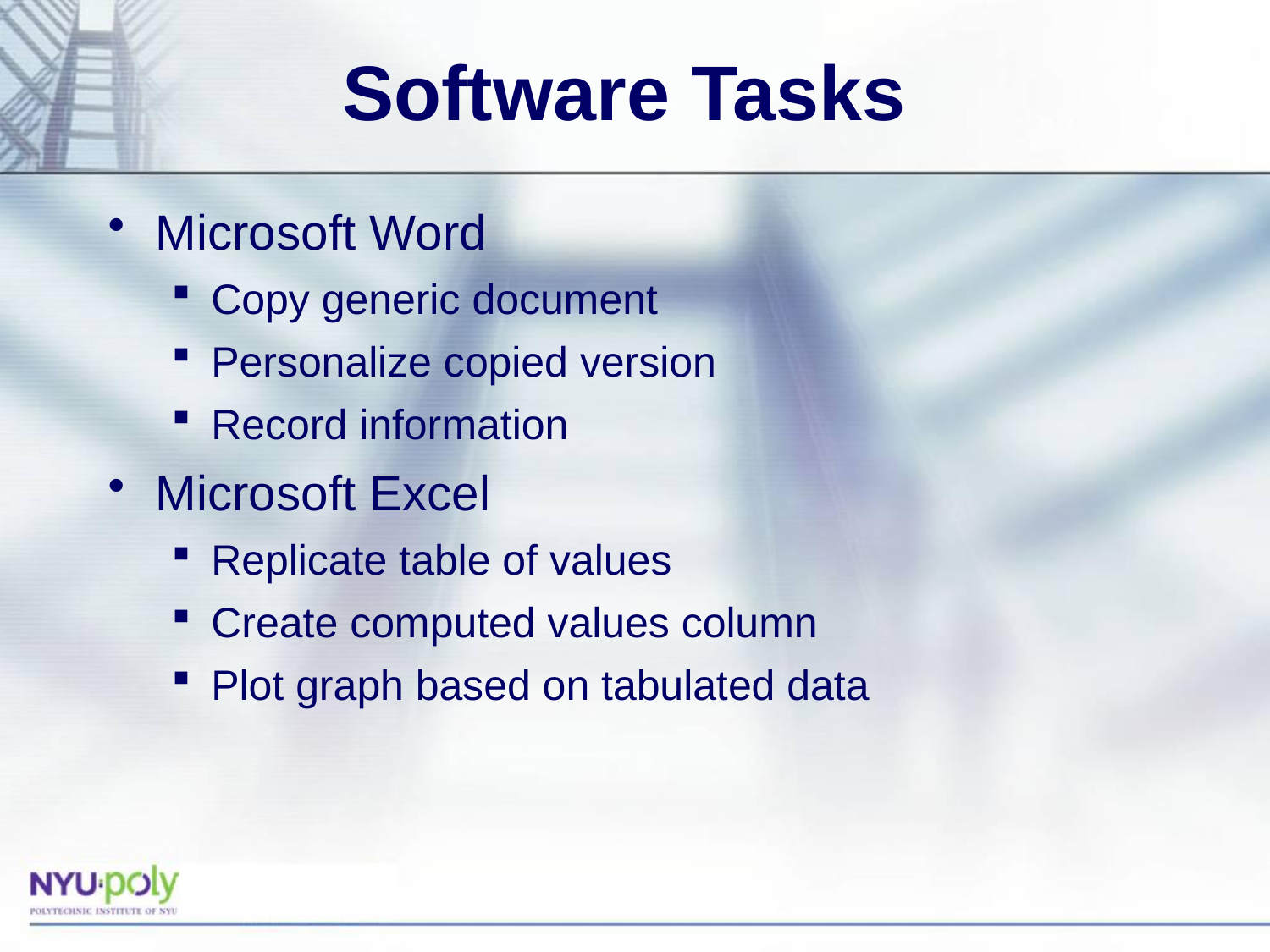

# Software Tasks
Microsoft Word
Copy generic document
Personalize copied version
Record information
Microsoft Excel
Replicate table of values
Create computed values column
Plot graph based on tabulated data